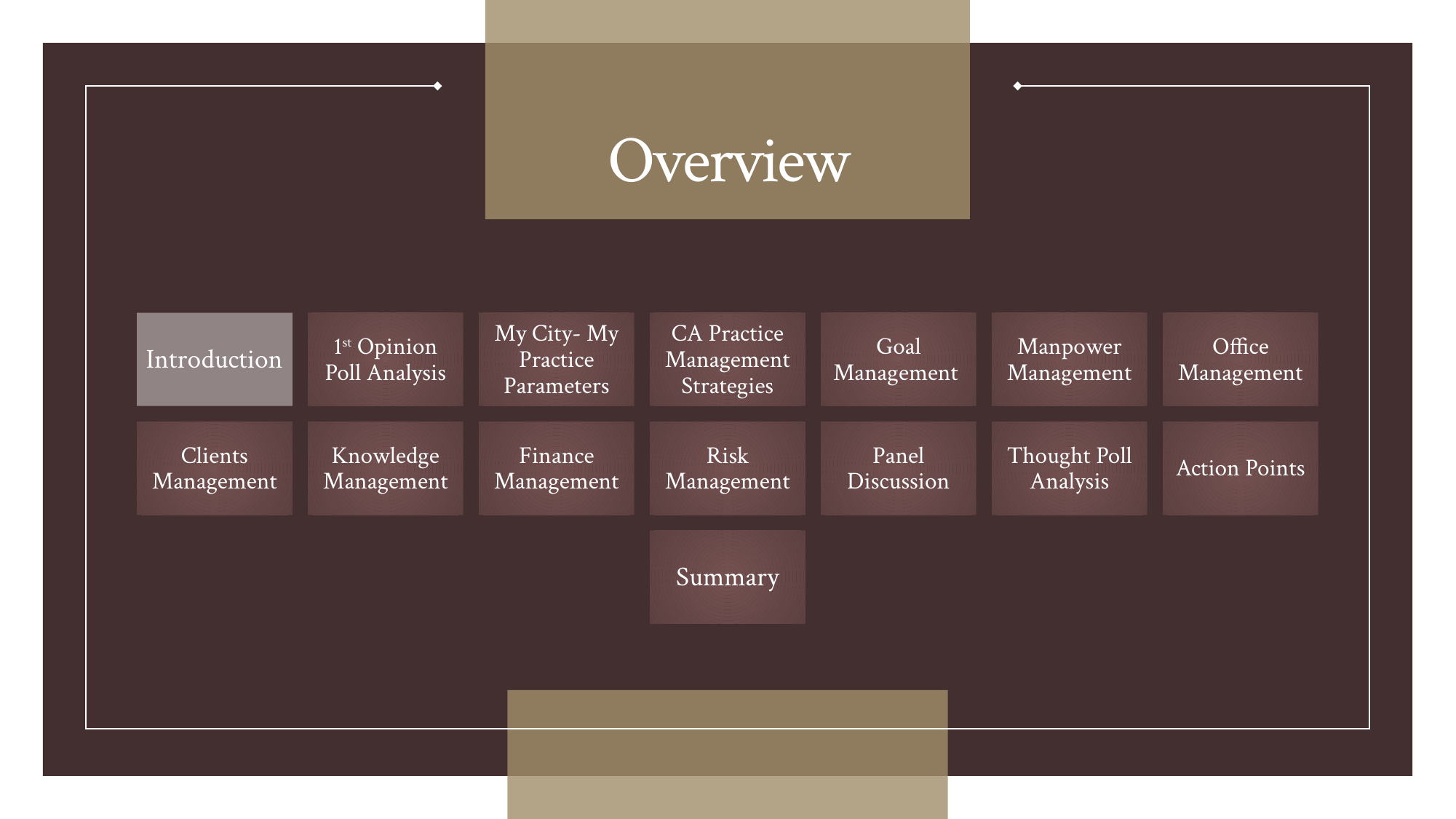

# Overview
Introduction
1st Opinion Poll Analysis
My City- My Practice Parameters
CA Practice Management Strategies
Goal Management
Manpower Management
Office Management
Clients Management
Knowledge Management
Finance Management
Risk Management
Panel Discussion
Thought Poll Analysis
Action Points
Summary